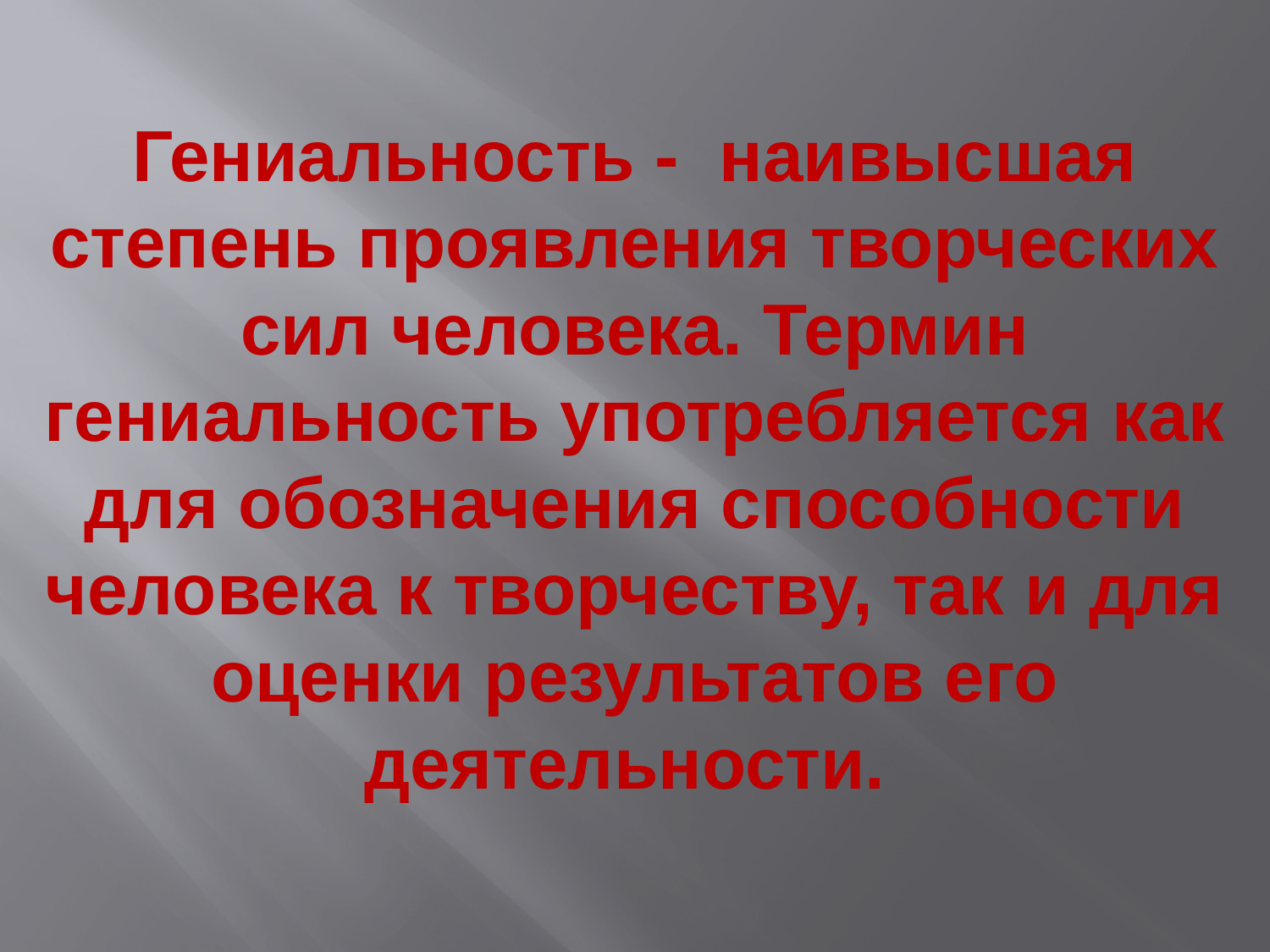

# Гениальность -  наивысшая степень проявления творческих сил человека. Термин гениальность употребляется как для обозначения способности человека к творчеству, так и для оценки результатов его деятельности.